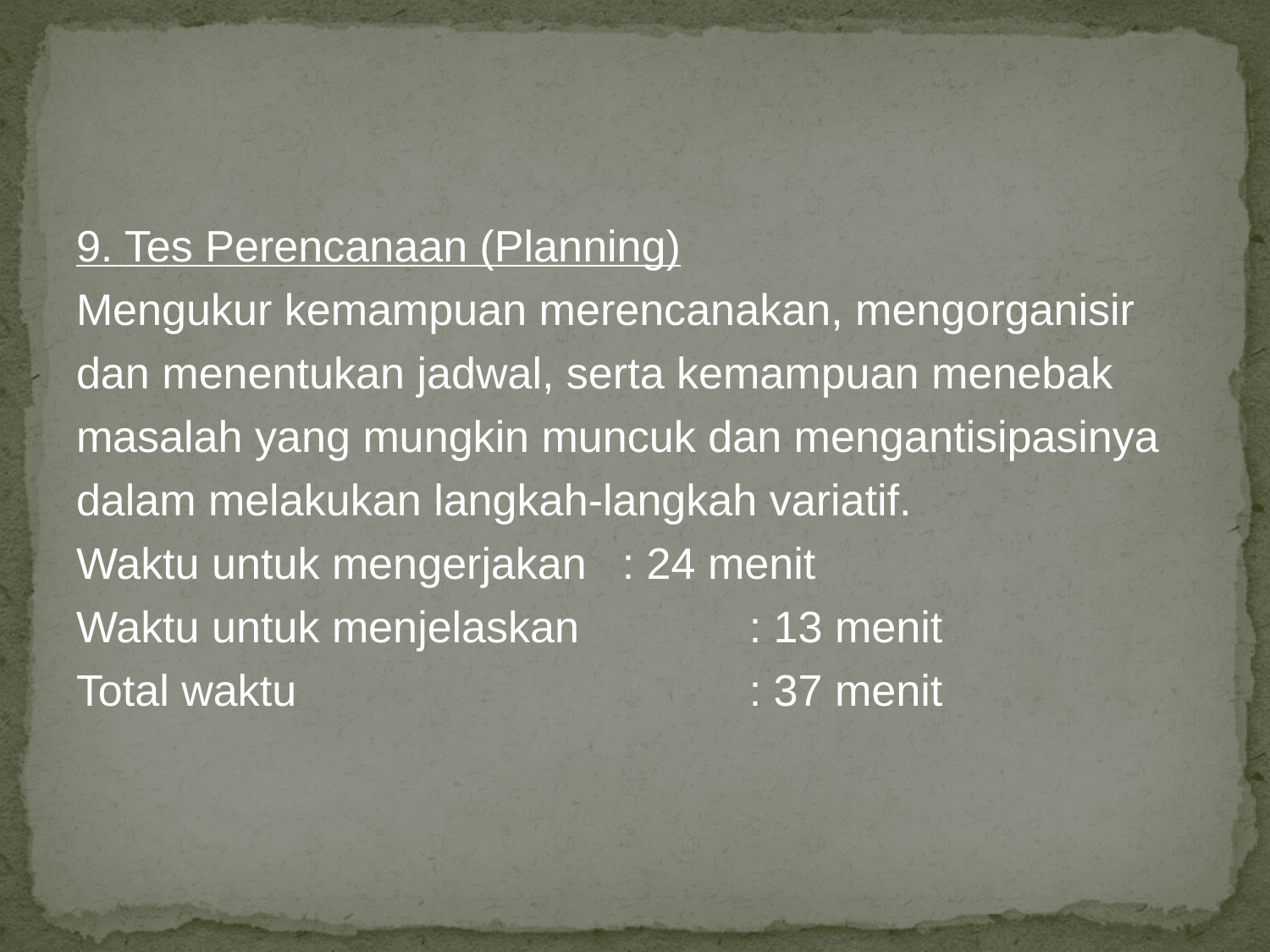

#
9. Tes Perencanaan (Planning)
Mengukur kemampuan merencanakan, mengorganisir
dan menentukan jadwal, serta kemampuan menebak
masalah yang mungkin muncuk dan mengantisipasinya
dalam melakukan langkah-langkah variatif.
Waktu untuk mengerjakan	: 24 menit
Waktu untuk menjelaskan		: 13 menit
Total waktu				: 37 menit